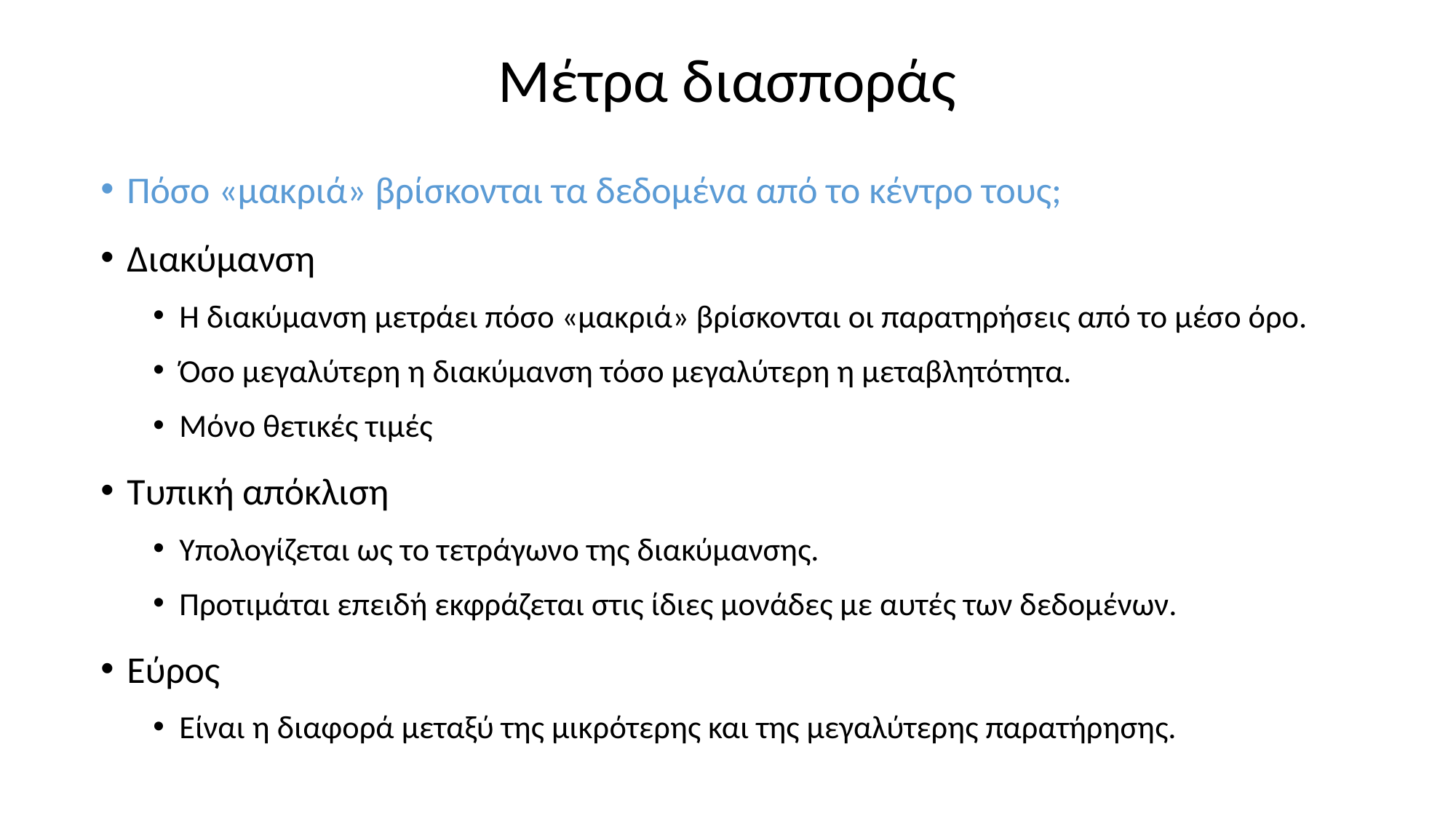

# Μέτρα διασποράς
Πόσο «μακριά» βρίσκονται τα δεδομένα από το κέντρο τους;
Διακύμανση
H διακύμανση μετράει πόσο «μακριά» βρίσκονται οι παρατηρήσεις από το μέσο όρο.
Όσο μεγαλύτερη η διακύμανση τόσο μεγαλύτερη η μεταβλητότητα.
Μόνο θετικές τιμές
Τυπική απόκλιση
Υπολογίζεται ως το τετράγωνο της διακύμανσης.
Προτιμάται επειδή εκφράζεται στις ίδιες μονάδες με αυτές των δεδομένων.
Εύρος
Είναι η διαφορά μεταξύ της μικρότερης και της μεγαλύτερης παρατήρησης.